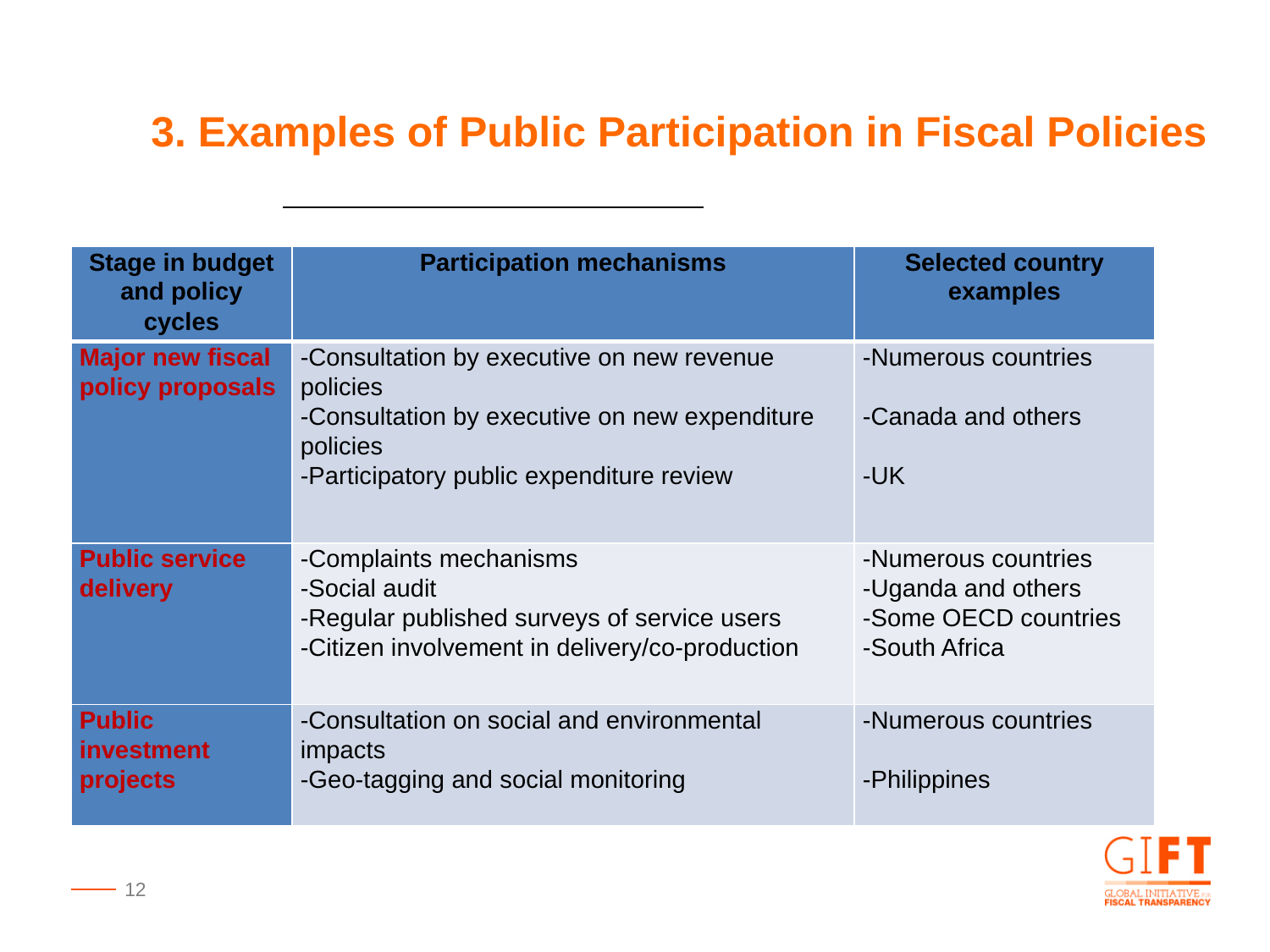

3. Examples of Public Participation in Fiscal Policies

| Stage in budget and policy cycles | Participation mechanisms | Selected country examples |
| --- | --- | --- |
| Major new fiscal policy proposals | -Consultation by executive on new revenue policies -Consultation by executive on new expenditure policies -Participatory public expenditure review | -Numerous countries -Canada and others -UK |
| Public service delivery | -Complaints mechanisms -Social audit -Regular published surveys of service users -Citizen involvement in delivery/co-production | -Numerous countries -Uganda and others -Some OECD countries -South Africa |
| Public investment projects | -Consultation on social and environmental impacts -Geo-tagging and social monitoring | -Numerous countries -Philippines |
12